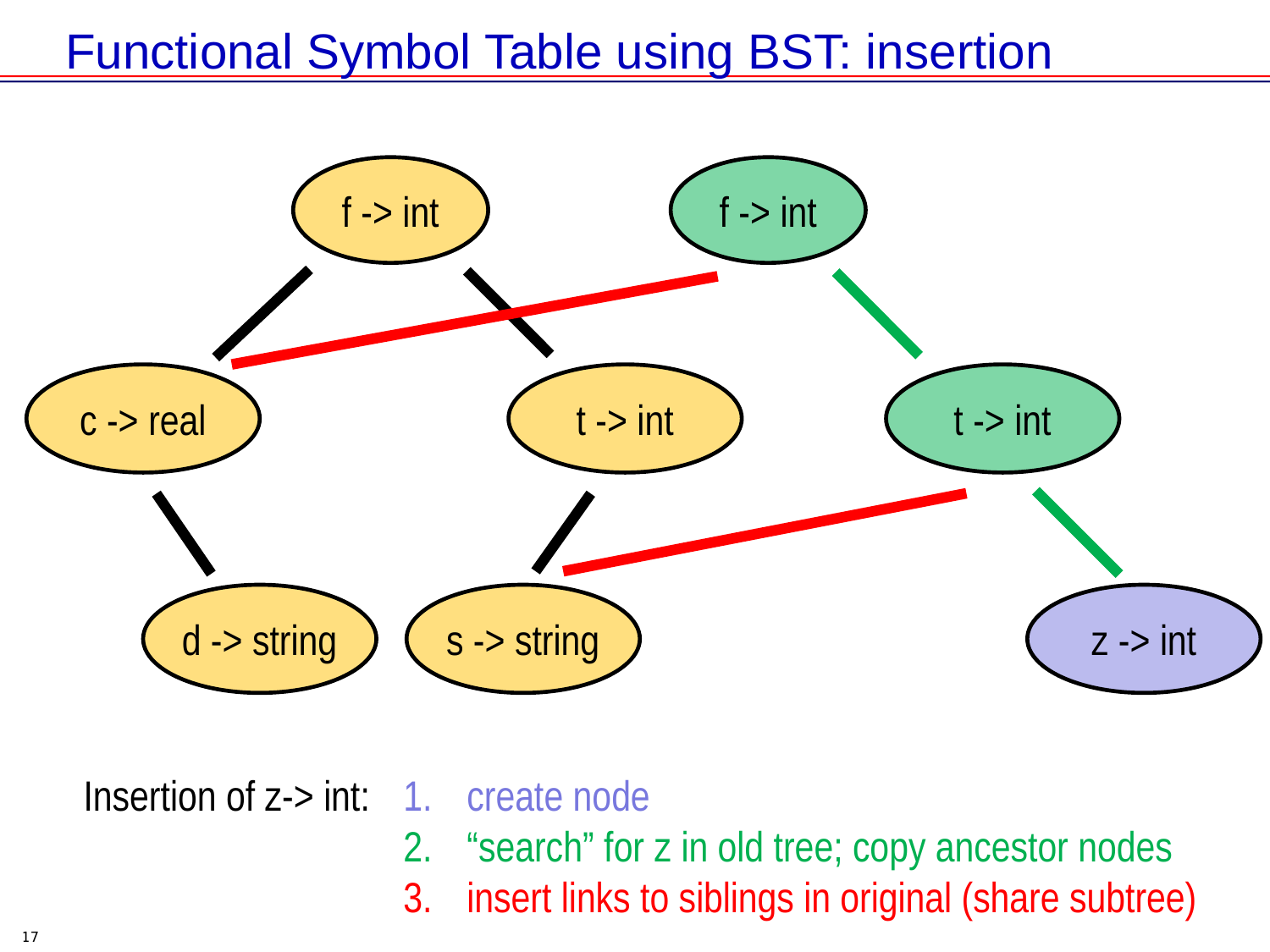

# Functional Symbol Table using BST: insertion
f -> int
f -> int
c -> real
t -> int
t -> int
d -> string
s -> string
z -> int
Insertion of z-> int:
create node
“search” for z in old tree; copy ancestor nodes
insert links to siblings in original (share subtree)
17